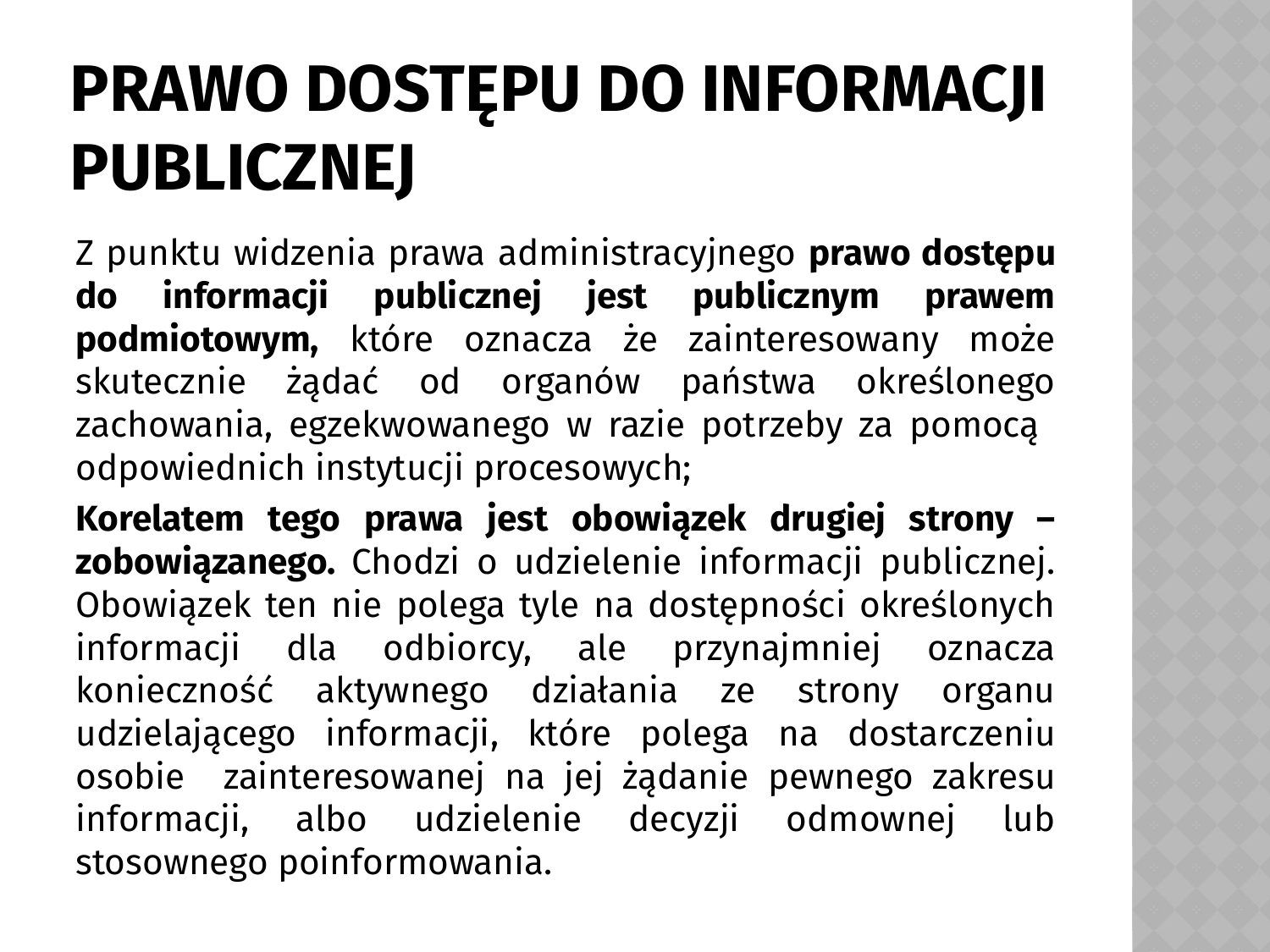

# Prawo dostępu do informacji publicznej
Z punktu widzenia prawa administracyjnego prawo dostępu do informacji publicznej jest publicznym prawem podmiotowym, które oznacza że zainteresowany może skutecznie żądać od organów państwa określonego zachowania, egzekwowanego w razie potrzeby za pomocą  odpowiednich instytucji procesowych;
Korelatem tego prawa jest obowiązek drugiej strony – zobowiązanego. Chodzi o udzielenie informacji publicznej. Obowiązek ten nie polega tyle na dostępności określonych informacji dla odbiorcy, ale przynajmniej oznacza konieczność aktywnego działania ze strony organu udzielającego informacji, które polega na dostarczeniu osobie  zainteresowanej na jej żądanie pewnego zakresu informacji, albo udzielenie decyzji odmownej lub stosownego poinformowania.